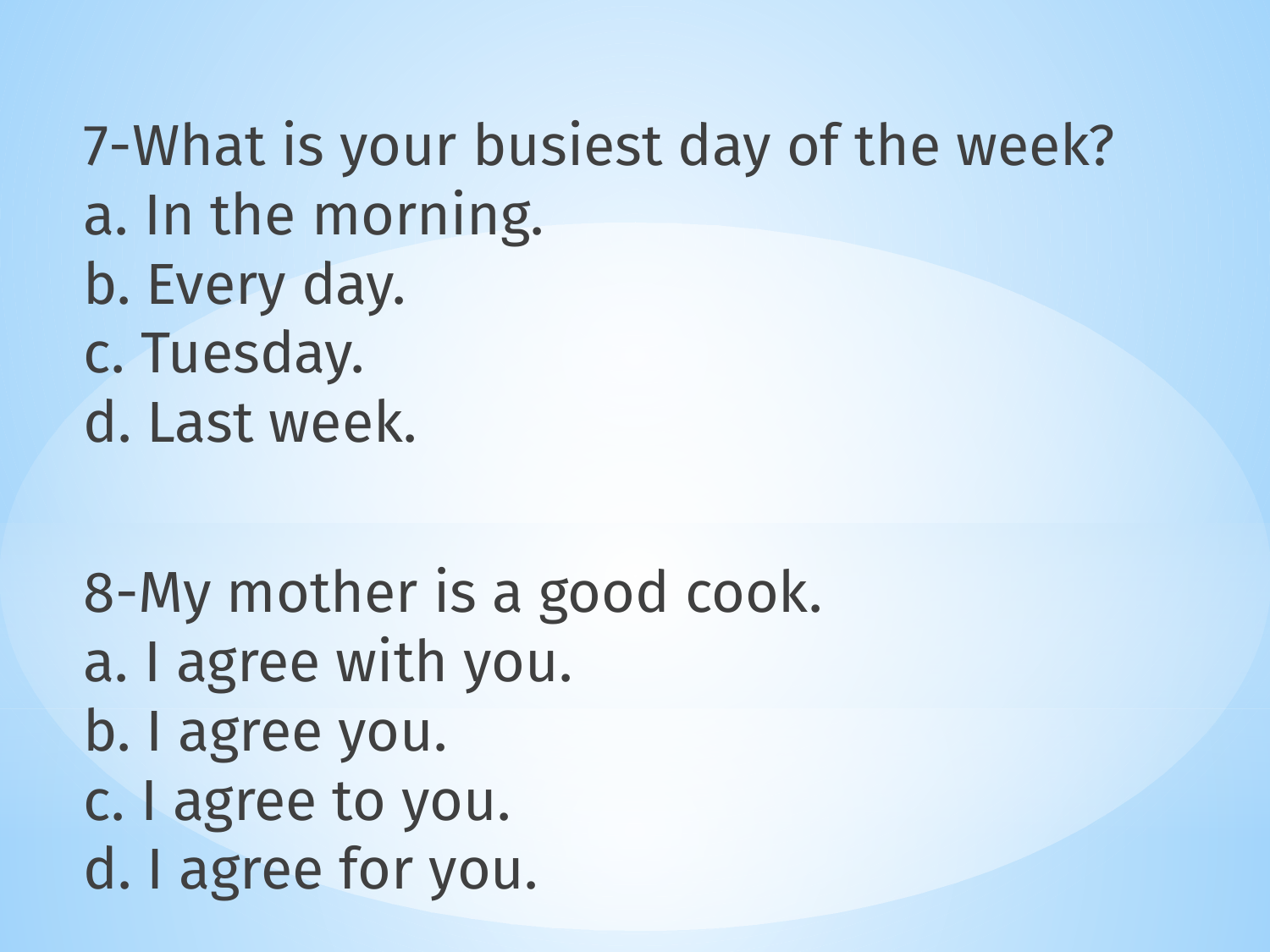

7-What is your busiest day of the week?
a. In the morning.
b. Every day.
c. Tuesday.
d. Last week.

8-My mother is a good cook.
a. I agree with you.
b. I agree you.
c. I agree to you.
d. I agree for you.